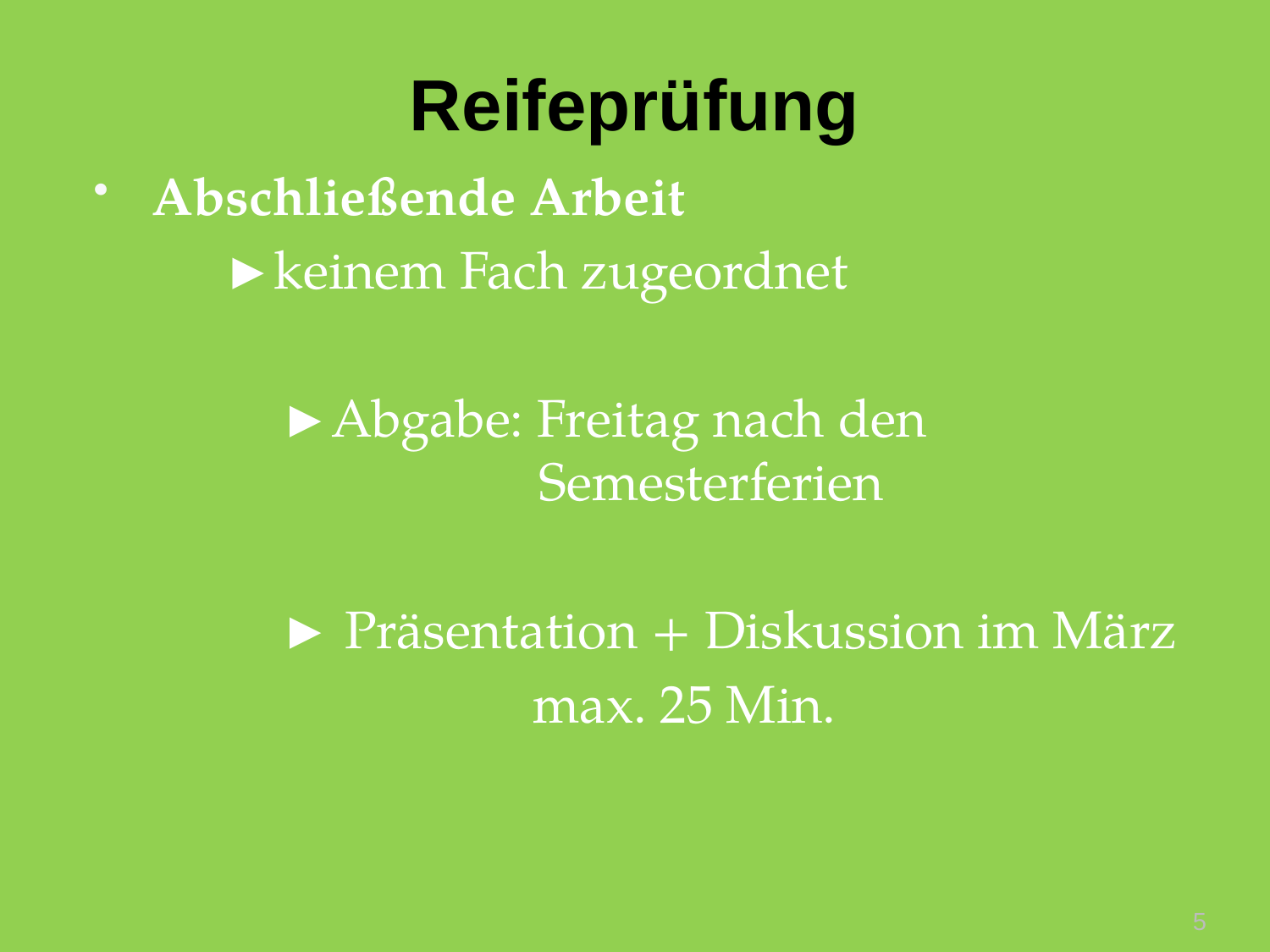

# Reifeprüfung
Abschließende Arbeit
	►keinem Fach zugeordnet

	 	►Abgabe: Freitag nach den 		  		          Semesterferien

		► Präsentation + Diskussion im März
				max. 25 Min.
5